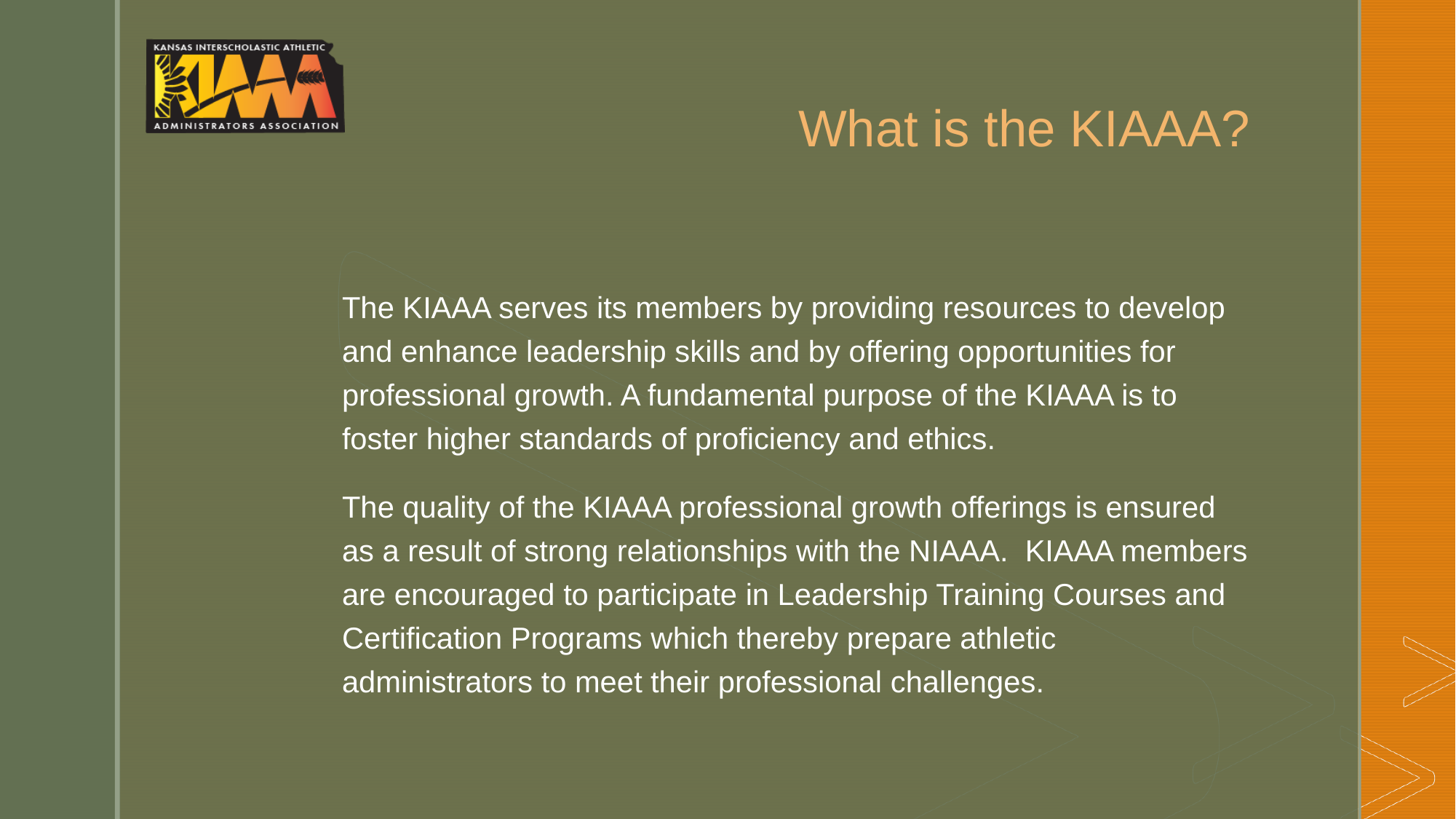

# What is the KIAAA?
The KIAAA serves its members by providing resources to develop and enhance leadership skills and by offering opportunities for professional growth. A fundamental purpose of the KIAAA is to foster higher standards of proficiency and ethics.
The quality of the KIAAA professional growth offerings is ensured as a result of strong relationships with the NIAAA.  KIAAA members are encouraged to participate in Leadership Training Courses and Certification Programs which thereby prepare athletic administrators to meet their professional challenges.